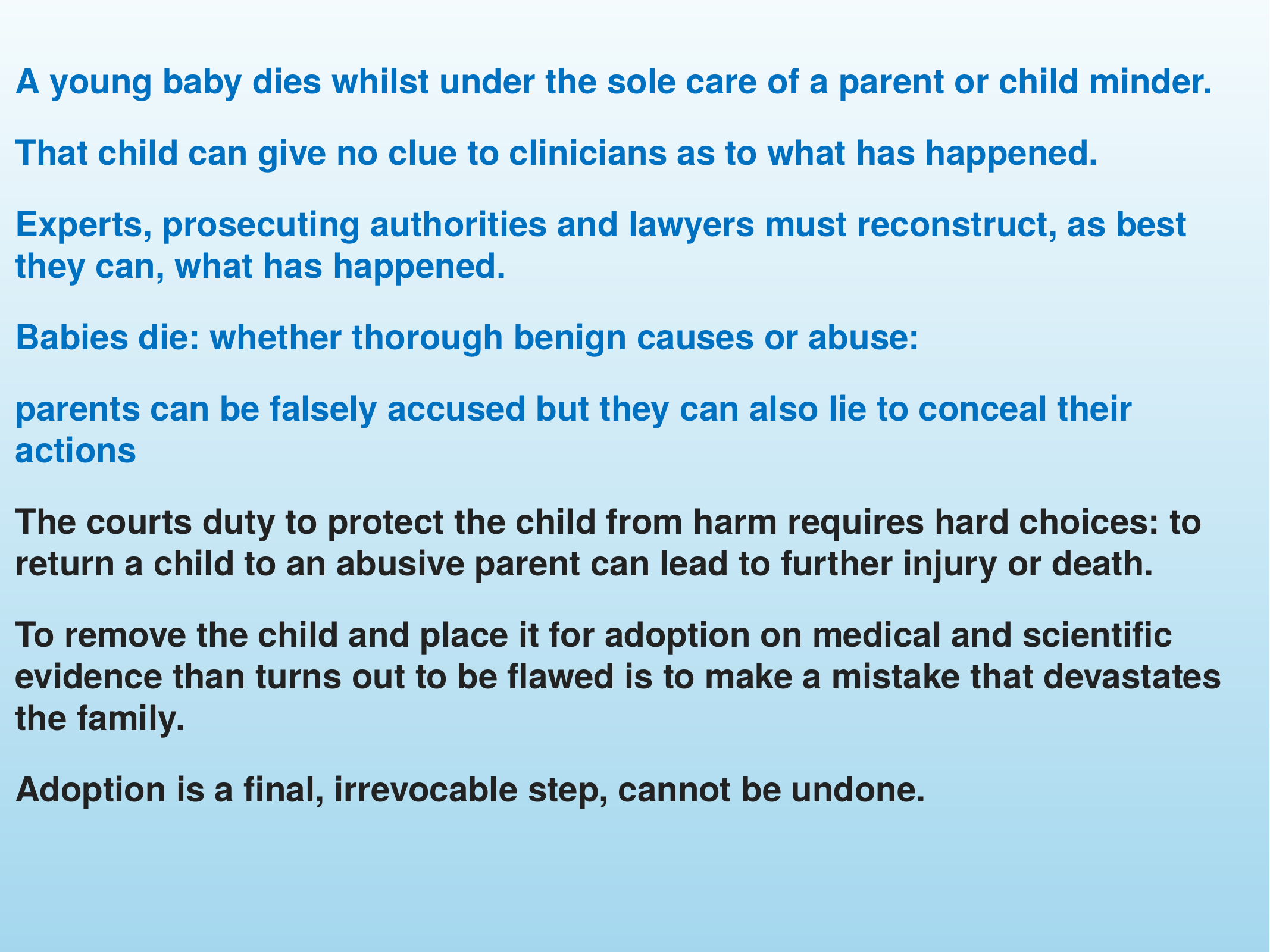

A young baby dies whilst under the sole care of a parent or child minder.
That child can give no clue to clinicians as to what has happened.
Experts, prosecuting authorities and lawyers must reconstruct, as best they can, what has happened.
Babies die: whether thorough benign causes or abuse:
parents can be falsely accused but they can also lie to conceal their actions
The courts duty to protect the child from harm requires hard choices: to return a child to an abusive parent can lead to further injury or death.
To remove the child and place it for adoption on medical and scientific evidence than turns out to be flawed is to make a mistake that devastates the family.
Adoption is a final, irrevocable step, cannot be undone.